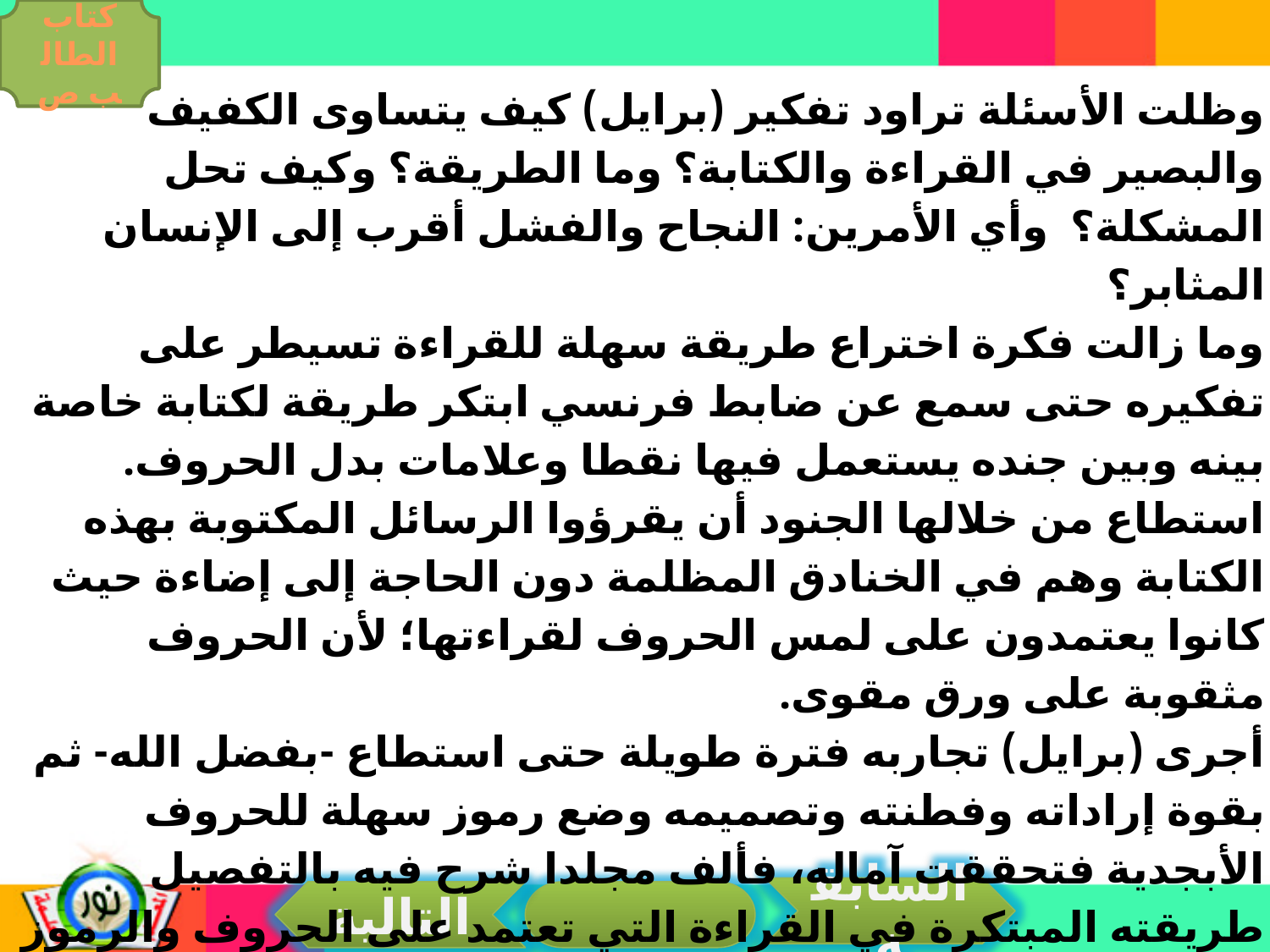

كتاب الطالب ص
وظلت الأسئلة تراود تفكير (برايل) كيف يتساوى الكفيف والبصير في القراءة والكتابة؟ وما الطريقة؟ وكيف تحل المشكلة؟  وأي الأمرين: النجاح والفشل أقرب إلى الإنسان المثابر؟
وما زالت فكرة اختراع طريقة سهلة للقراءة تسيطر على تفكيره حتى سمع عن ضابط فرنسي ابتكر طريقة لكتابة خاصة بينه وبين جنده يستعمل فيها نقطا وعلامات بدل الحروف.
استطاع من خلالها الجنود أن يقرؤوا الرسائل المكتوبة بهذه الكتابة وهم في الخنادق المظلمة دون الحاجة إلى إضاءة حيث كانوا يعتمدون على لمس الحروف لقراءتها؛ لأن الحروف مثقوبة على ورق مقوى.
أجرى (برايل) تجاربه فترة طويلة حتى استطاع -بفضل الله- ثم بقوة إراداته وفطنته وتصميمه وضع رموز سهلة للحروف الأبجدية فتحققت آماله، فألف مجلدا شرح فيه بالتفصيل طريقته المبتكرة في القراءة التي تعتمد على الحروف والرموز الناتئة المميزة بالأنامل.
لقيت طريقته نجاحا باهرا، وعممت في العالم كله، وتمكن العالم العربي محمد الأنسي من تطوير الطريقة في اللغة العربية. عندما حاول التوفيق بين أشكال الحروف المستخدمة في الكتابة العادية وشكلها في الكتابة النافرة.

السابقة

التالية